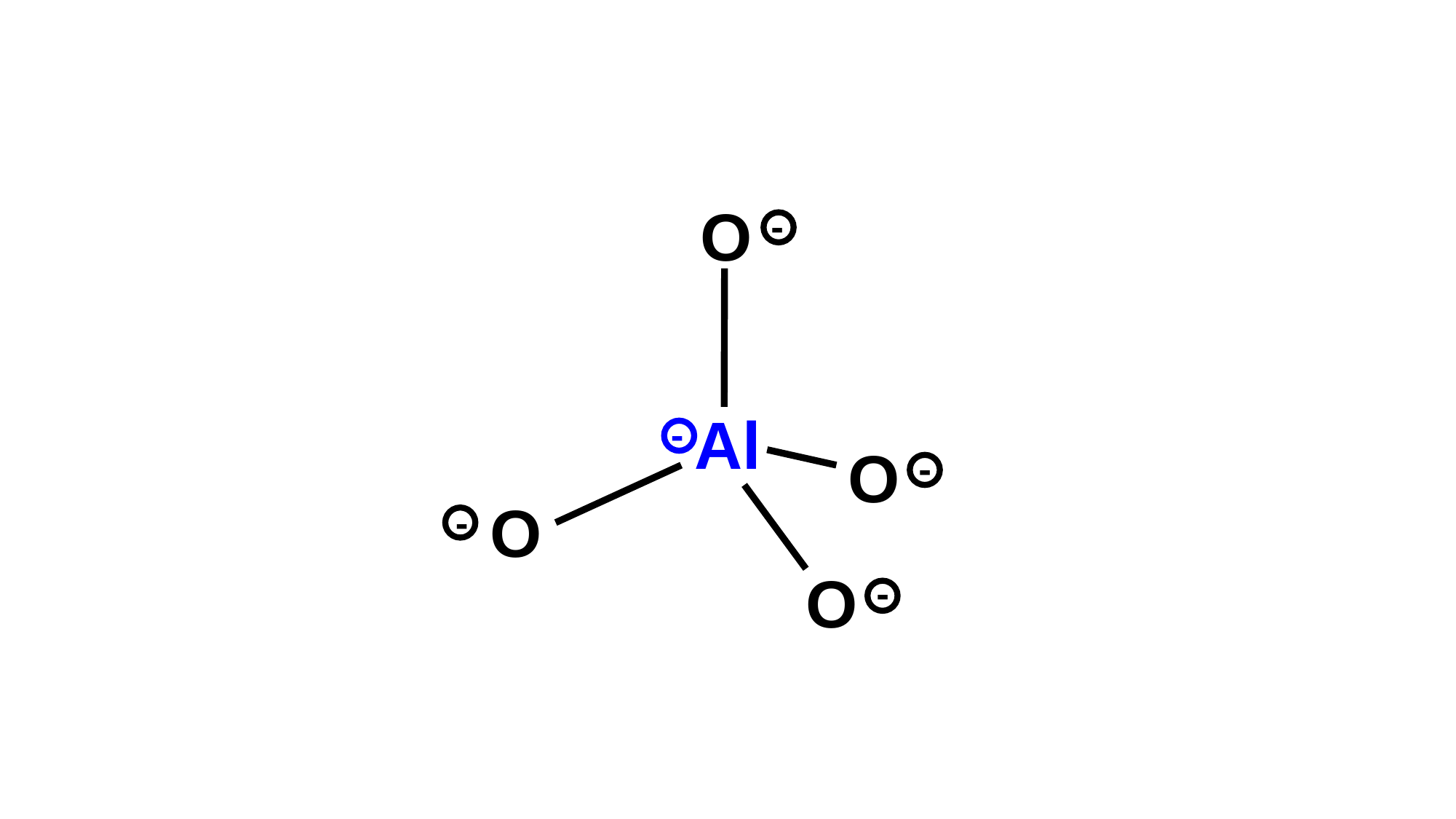

O -

- Al

O -

-  O

O -